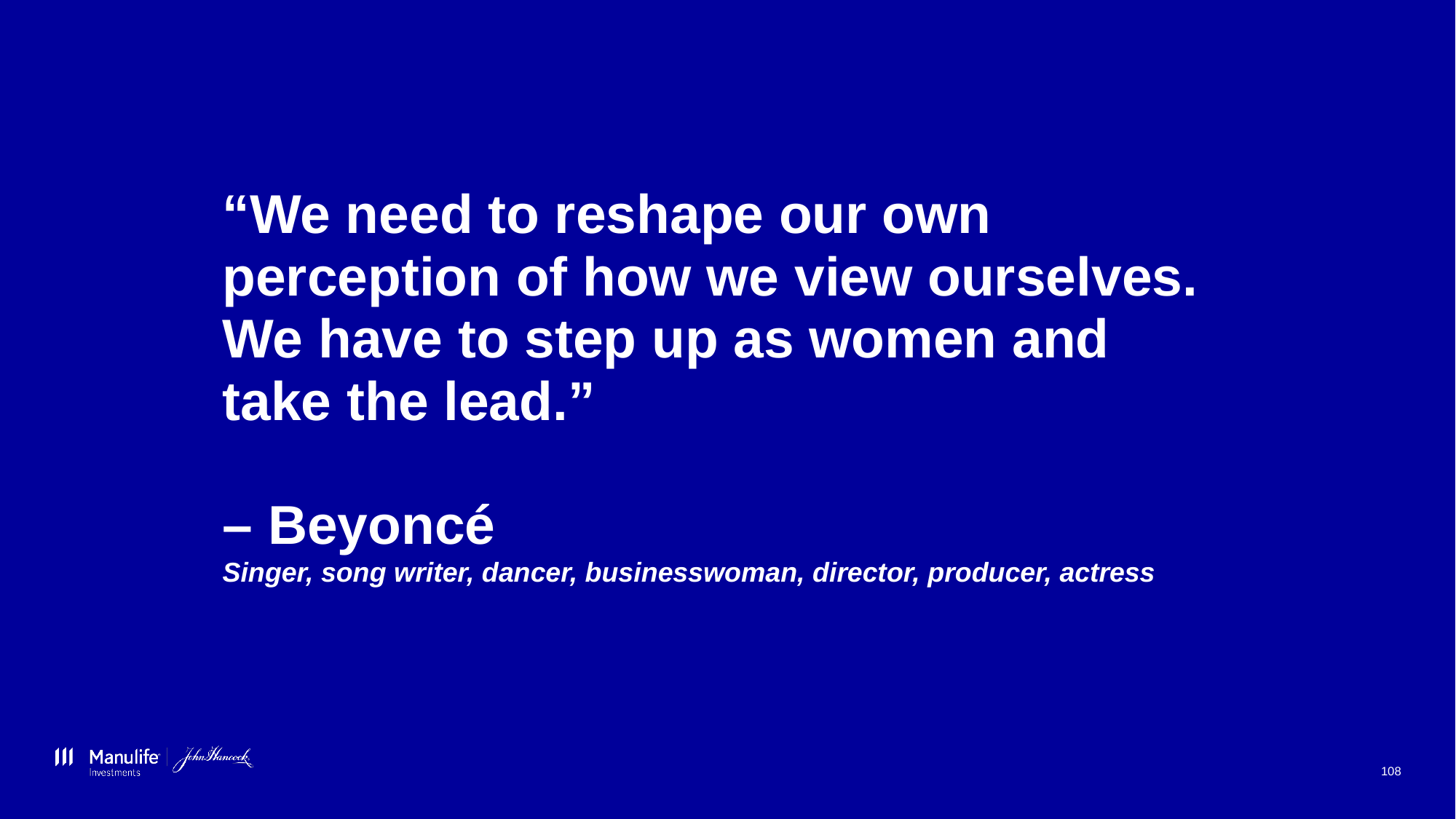

# “We need to reshape our own perception of how we view ourselves. We have to step up as women and take the lead.”

– Beyoncé
Singer, song writer, dancer, businesswoman, director, producer, actress
108